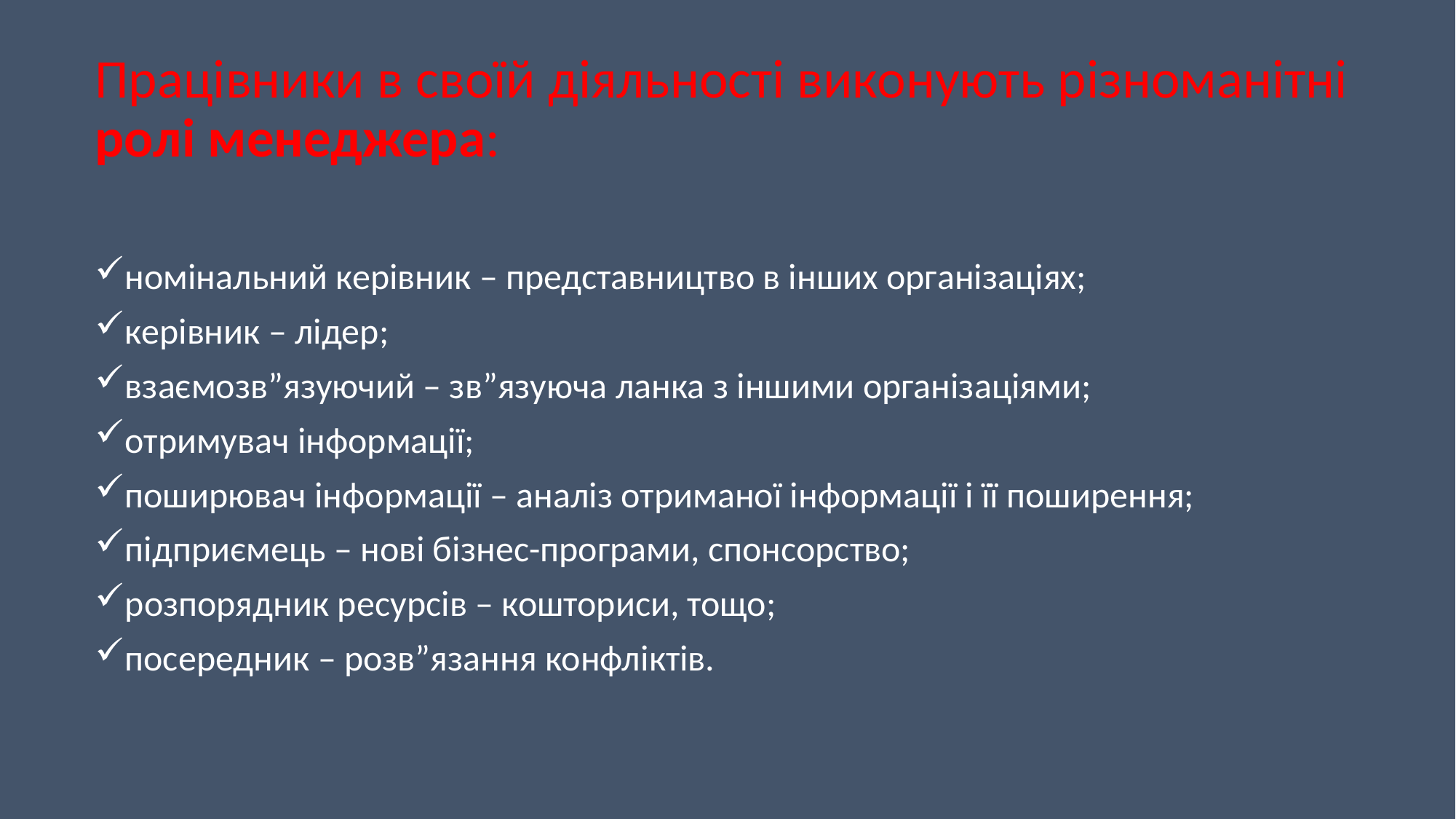

Працівники в своїй діяльності виконують різноманітні ролі менеджера:

номінальний керівник – представництво в інших організаціях;
керівник – лідер;
взаємозв”язуючий – зв”язуюча ланка з іншими організаціями;
отримувач інформації;
поширювач інформації – аналіз отриманої інформації і її поширення;
підприємець – нові бізнес-програми, спонсорство;
розпорядник ресурсів – кошториси, тощо;
посередник – розв”язання конфліктів.